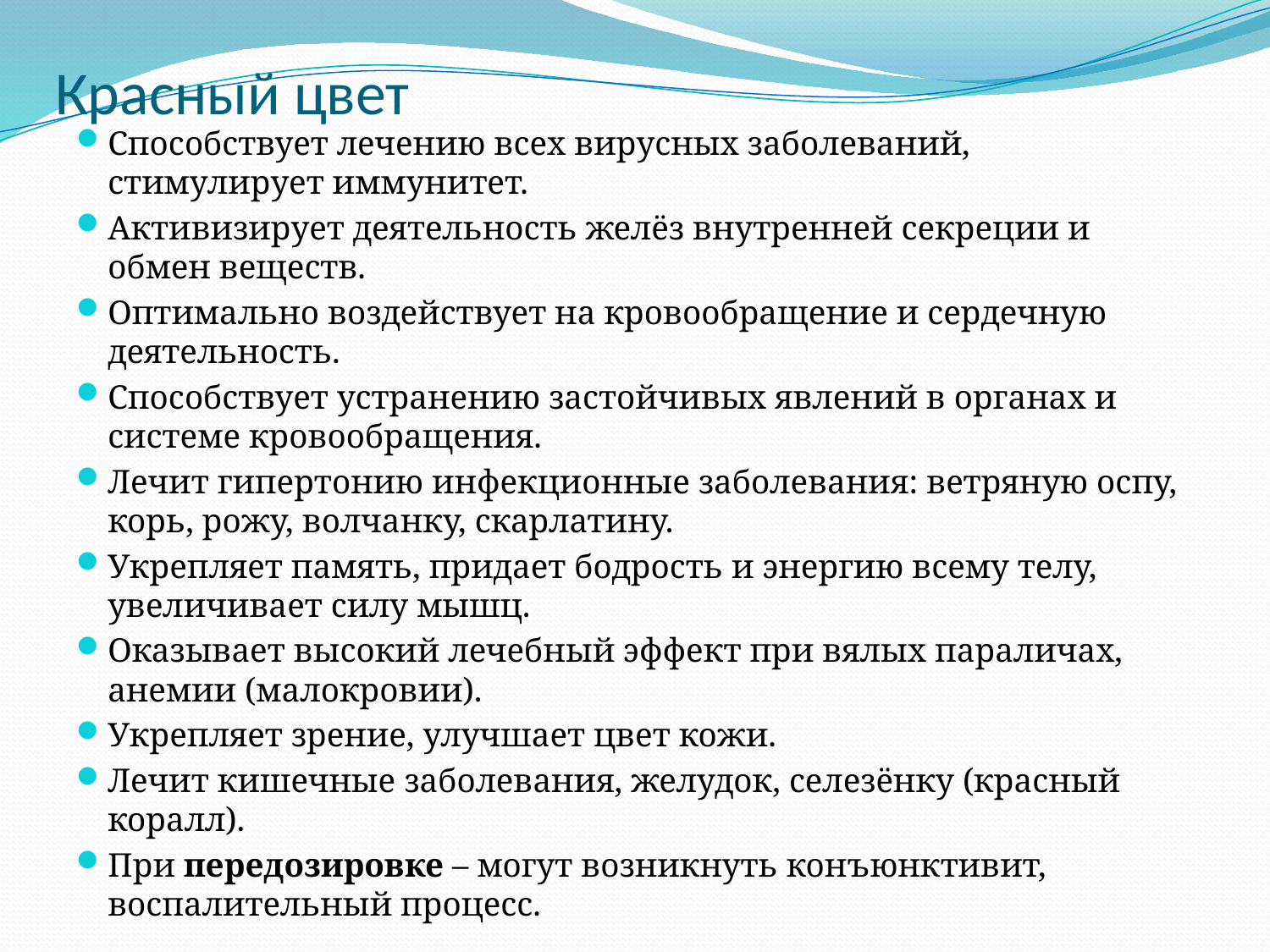

# Красный цвет
Способствует лечению всех вирусных заболеваний, стимулирует иммунитет.
Активизирует деятельность желёз внутренней секреции и обмен веществ.
Оптимально воздействует на кровообращение и сердечную деятельность.
Способствует устранению застойчивых явлений в органах и системе кровообращения.
Лечит гипертонию инфекционные заболевания: ветряную оспу, корь, рожу, волчанку, скарлатину.
Укрепляет память, придает бодрость и энергию всему телу, увеличивает силу мышц.
Оказывает высокий лечебный эффект при вялых параличах, анемии (малокровии).
Укрепляет зрение, улучшает цвет кожи.
Лечит кишечные заболевания, желудок, селезёнку (красный коралл).
При передозировке – могут возникнуть конъюнктивит, воспалительный процесс.